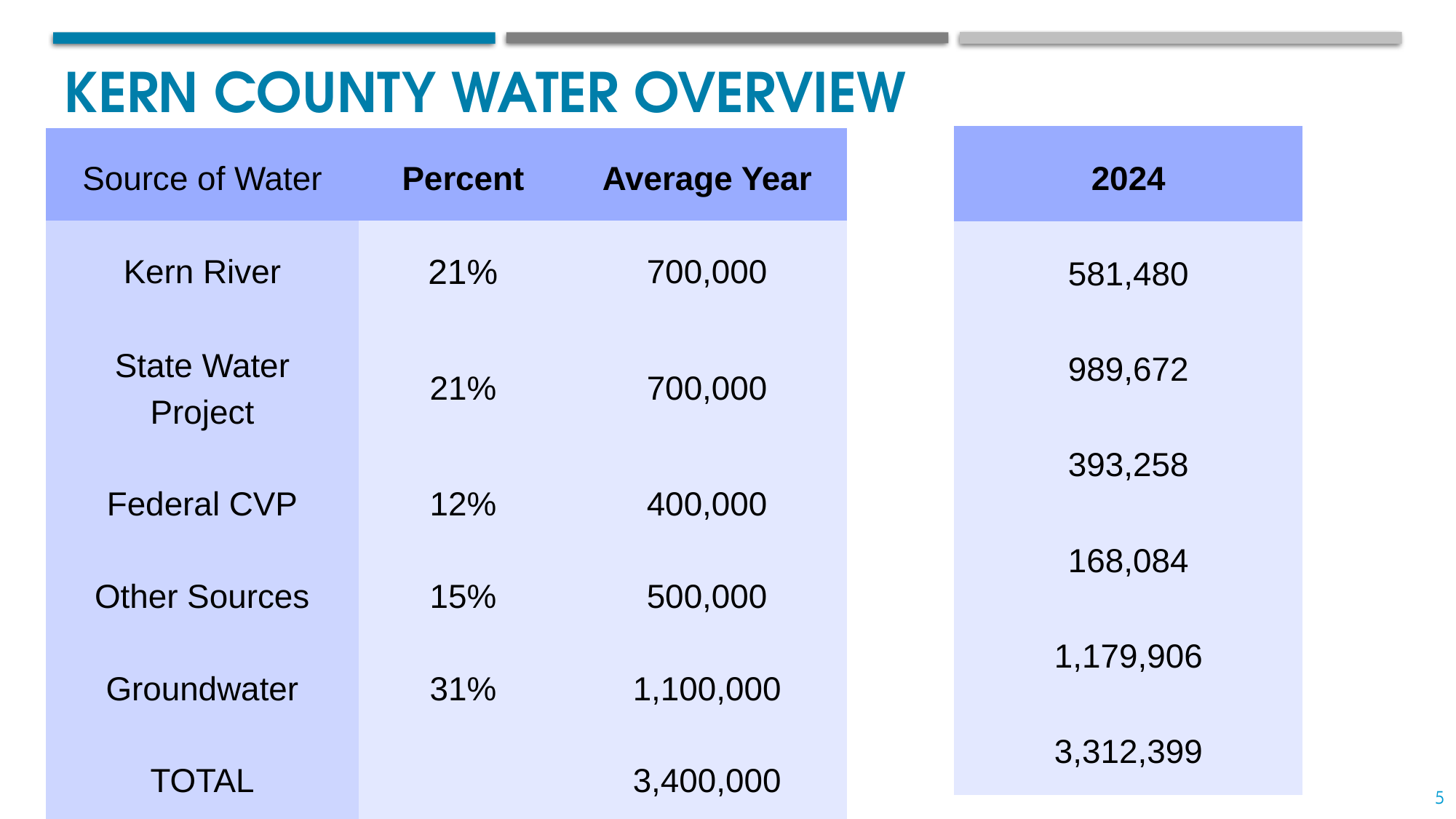

# Kern county water Overview
| 2024 |
| --- |
| 581,480 |
| 989,672 |
| 393,258 |
| 168,084 |
| 1,179,906 |
| 3,312,399 |
| Source of Water | Percent | Average Year |
| --- | --- | --- |
| Kern River | 21% | 700,000 |
| State Water Project | 21% | 700,000 |
| Federal CVP | 12% | 400,000 |
| Other Sources | 15% | 500,000 |
| Groundwater | 31% | 1,100,000 |
| TOTAL |  | 3,400,000 |

5